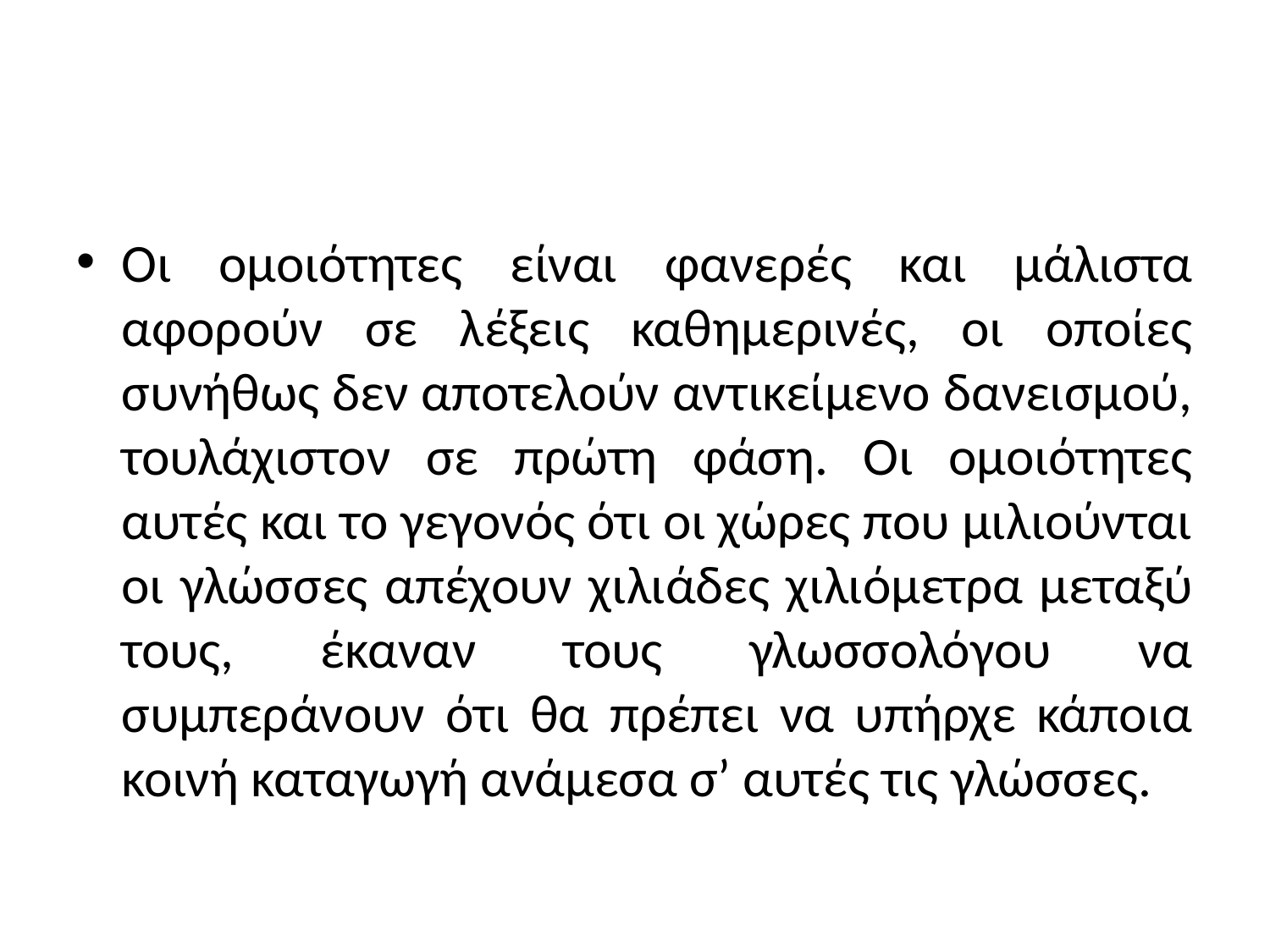

#
Οι ομοιότητες είναι φανερές και μάλιστα αφορούν σε λέξεις καθημερινές, οι οποίες συνήθως δεν αποτελούν αντικείμενο δανεισμού, τουλάχιστον σε πρώτη φάση. Οι ομοιότητες αυτές και το γεγονός ότι οι χώρες που μιλιούνται οι γλώσσες απέχουν χιλιάδες χιλιόμετρα μεταξύ τους, έκαναν τους γλωσσολόγου να συμπεράνουν ότι θα πρέπει να υπήρχε κάποια κοινή καταγωγή ανάμεσα σ’ αυτές τις γλώσσες.